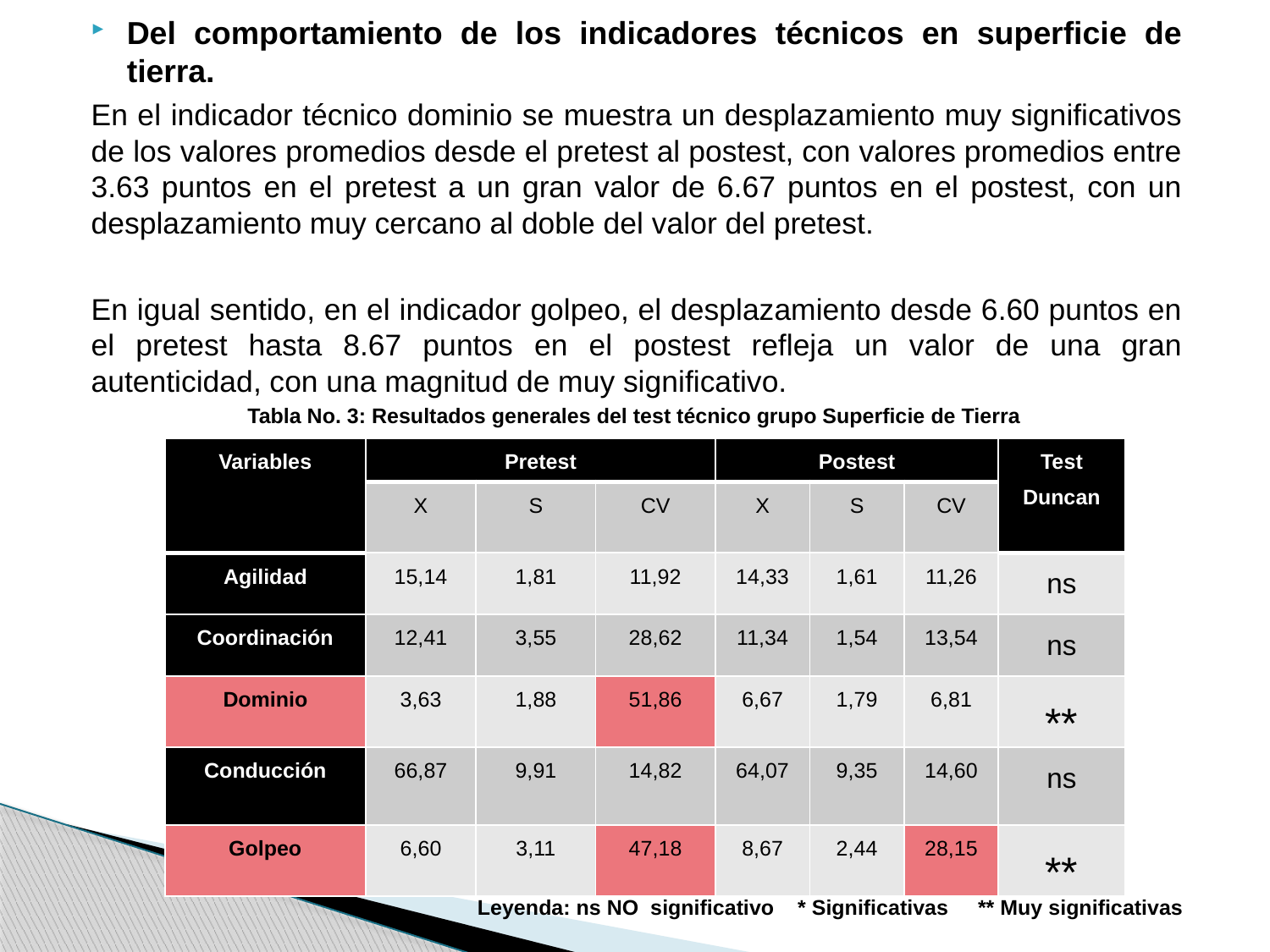

Del comportamiento de los indicadores técnicos en superficie de tierra.
En el indicador técnico dominio se muestra un desplazamiento muy significativos de los valores promedios desde el pretest al postest, con valores promedios entre 3.63 puntos en el pretest a un gran valor de 6.67 puntos en el postest, con un desplazamiento muy cercano al doble del valor del pretest.

En igual sentido, en el indicador golpeo, el desplazamiento desde 6.60 puntos en el pretest hasta 8.67 puntos en el postest refleja un valor de una gran autenticidad, con una magnitud de muy significativo.

Tabla No. 3: Resultados generales del test técnico grupo Superficie de Tierra
| Variables | Pretest |  |  | Postest |  |  | Test Duncan |
| --- | --- | --- | --- | --- | --- | --- | --- |
|  | X | S | CV | X | S | CV |  |
| Agilidad | 15,14 | 1,81 | 11,92 | 14,33 | 1,61 | 11,26 | ns |
| Coordinación | 12,41 | 3,55 | 28,62 | 11,34 | 1,54 | 13,54 | ns |
| Dominio | 3,63 | 1,88 | 51,86 | 6,67 | 1,79 | 6,81 | \*\* |
| Conducción | 66,87 | 9,91 | 14,82 | 64,07 | 9,35 | 14,60 | ns |
| Golpeo | 6,60 | 3,11 | 47,18 | 8,67 | 2,44 | 28,15 | \*\* |
Leyenda: ns NO  significativo    * Significativas     ** Muy significativas